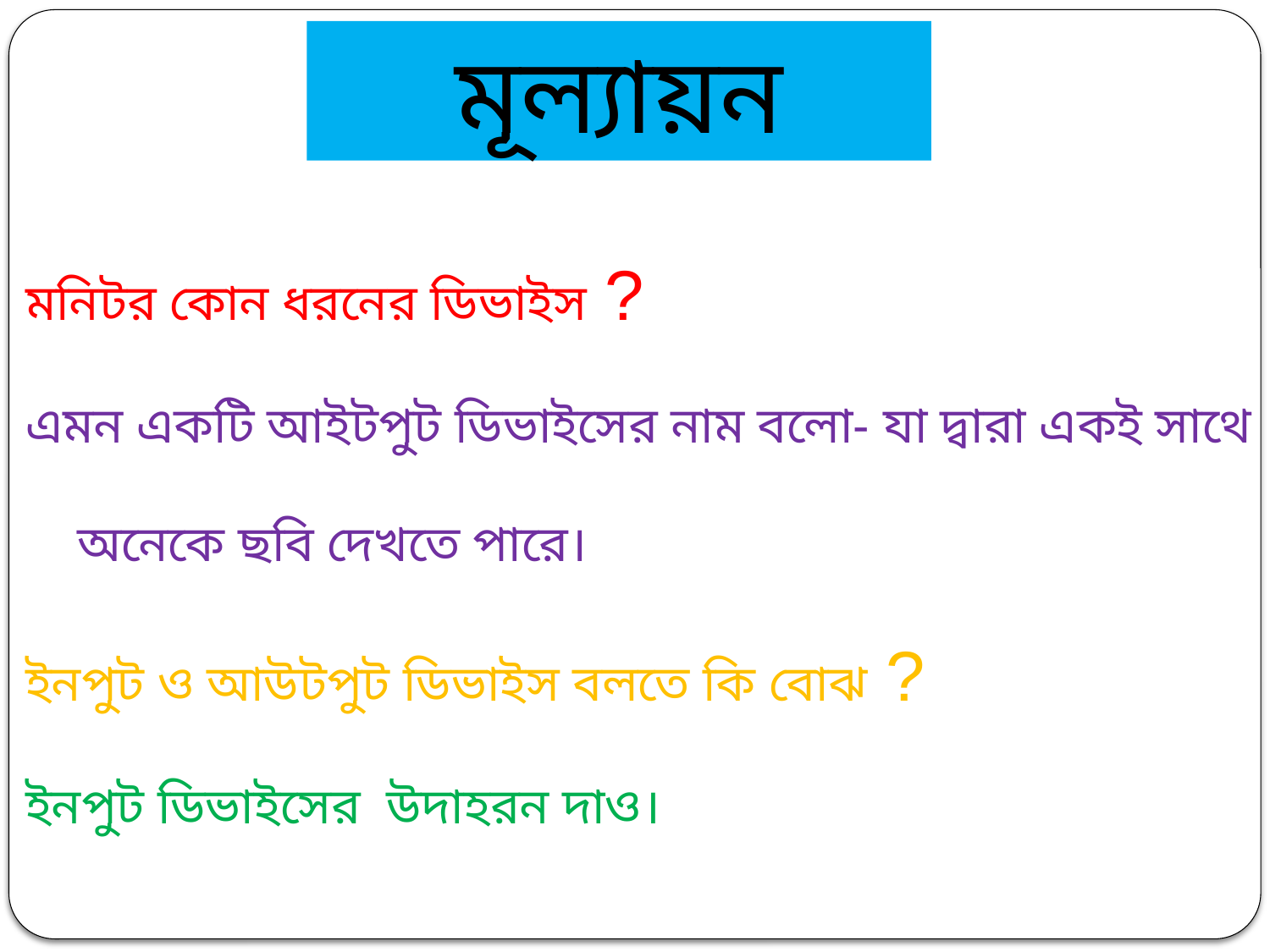

মূল্যায়ন
 মনিটর কোন ধরনের ডিভাইস ?

 এমন একটি আইটপুট ডিভাইসের নাম বলো- যা দ্বারা একই সাথে
     অনেকে ছবি দেখতে পারে।

 ইনপুট ও আউটপুট ডিভাইস বলতে কি বোঝ ?

 ইনপুট ডিভাইসের  উদাহরন দাও।